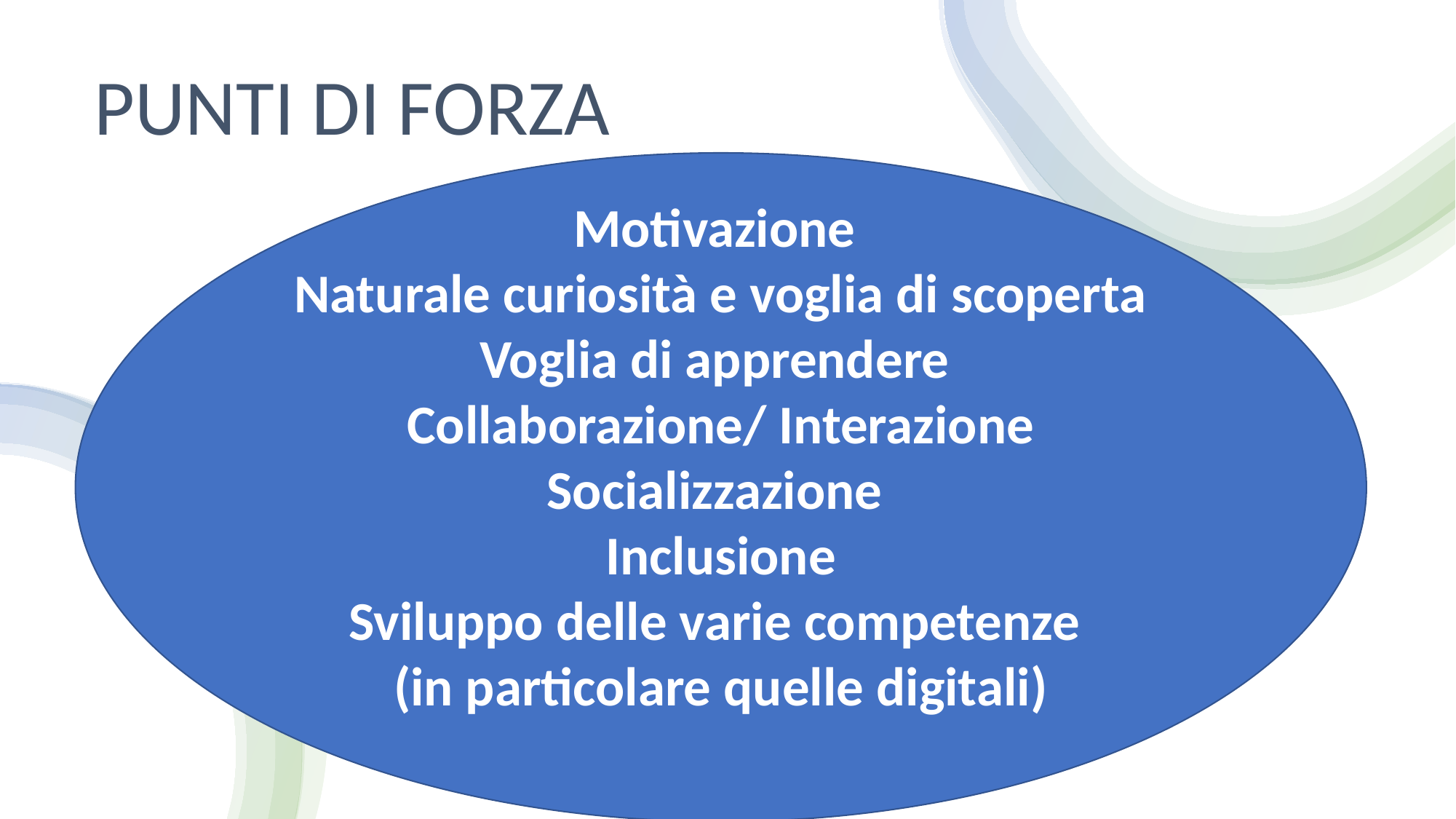

PUNTI DI FORZA
#
Motivazione
Naturale curiosità e voglia di scoperta
Voglia di apprendere
Collaborazione/ Interazione
Socializzazione
Inclusione
Sviluppo delle varie competenze
(in particolare quelle digitali)